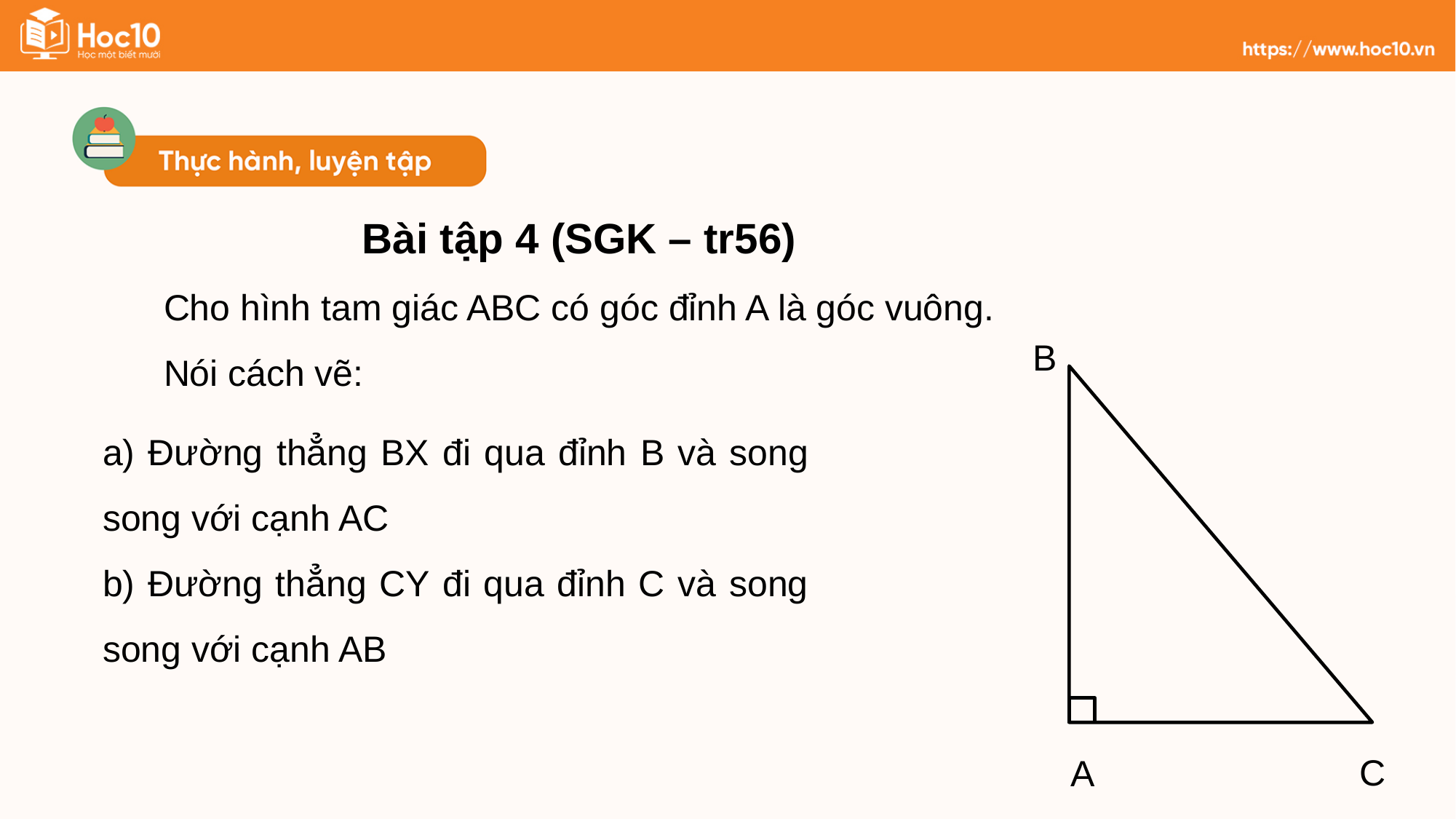

Bài tập 4 (SGK – tr56)
Cho hình tam giác ABC có góc đỉnh A là góc vuông.
Nói cách vẽ:

B

C
A

a) Đường thẳng BX đi qua đỉnh B và song song với cạnh AC
b) Đường thẳng CY đi qua đỉnh C và song song với cạnh AB